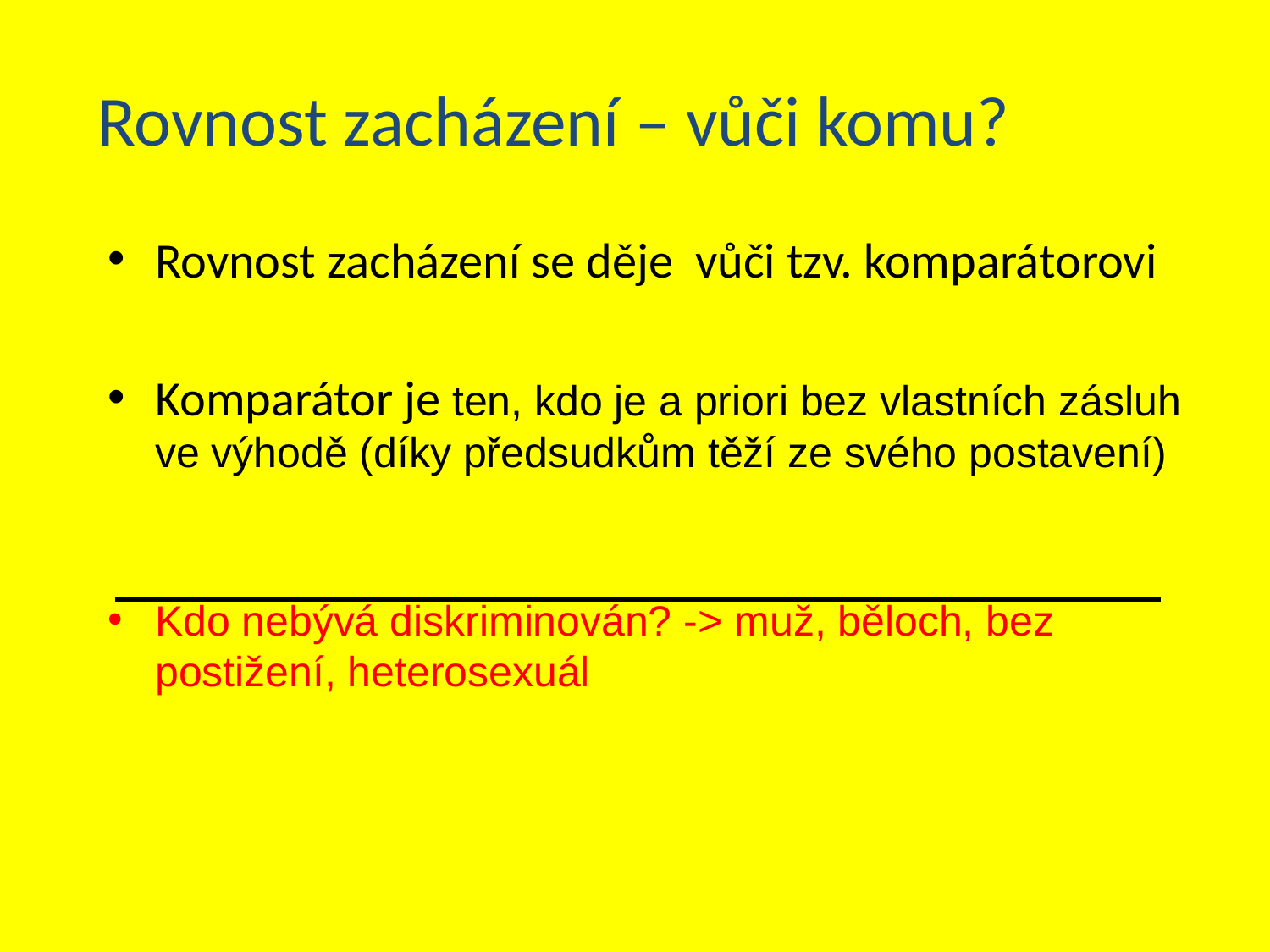

# Rovnost zacházení – vůči komu?
Rovnost zacházení se děje  vůči tzv. komparátorovi

Komparátor je ten, kdo je a priori bez vlastních zásluh ve výhodě (díky předsudkům těží ze svého postavení)

Kdo nebývá diskriminován? -> muž, běloch, bez postižení, heterosexuál